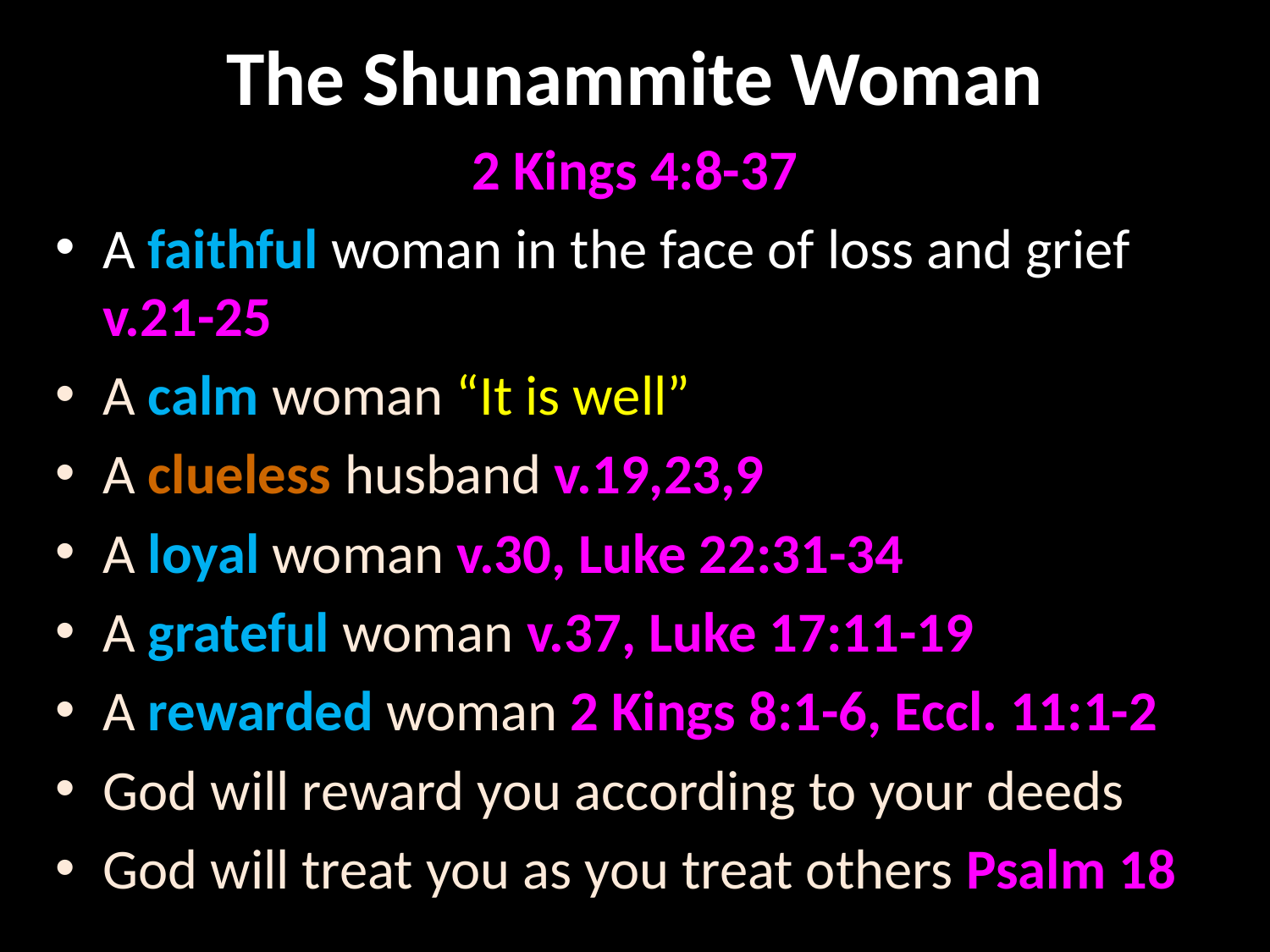

# The Shunammite Woman
2 Kings 4:8-37
A faithful woman in the face of loss and grief v.21-25
A calm woman “It is well”
A clueless husband v.19,23,9
A loyal woman v.30, Luke 22:31-34
A grateful woman v.37, Luke 17:11-19
A rewarded woman 2 Kings 8:1-6, Eccl. 11:1-2
God will reward you according to your deeds
God will treat you as you treat others Psalm 18